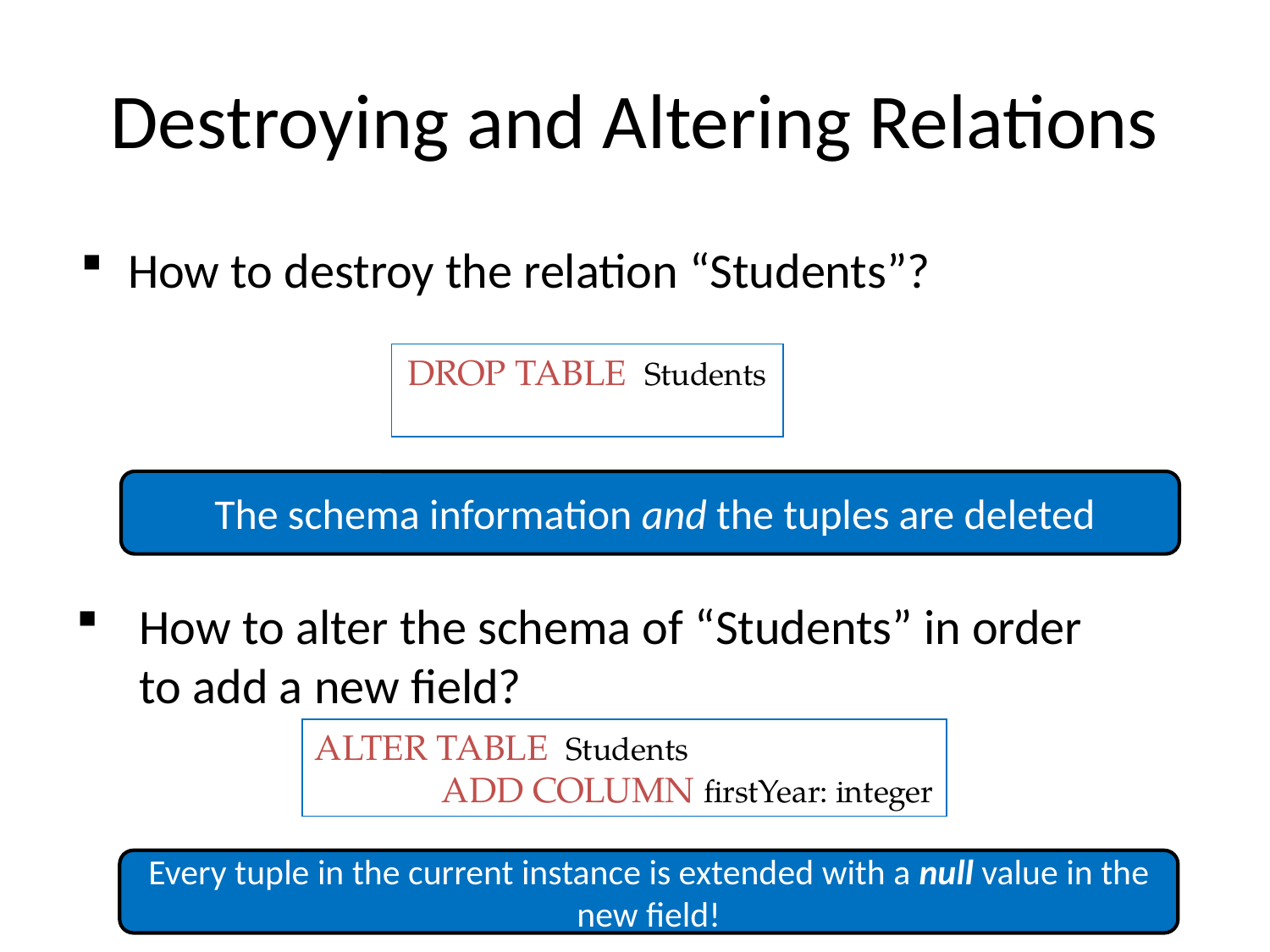

# Destroying and Altering Relations
How to destroy the relation “Students”?
DROP TABLE  Students

 The schema information and the tuples are deleted
How to alter the schema of “Students” in order to add a new field?

ALTER TABLE  Students
	ADD COLUMN firstYear: integer
Every tuple in the current instance is extended with a null value in the new field!